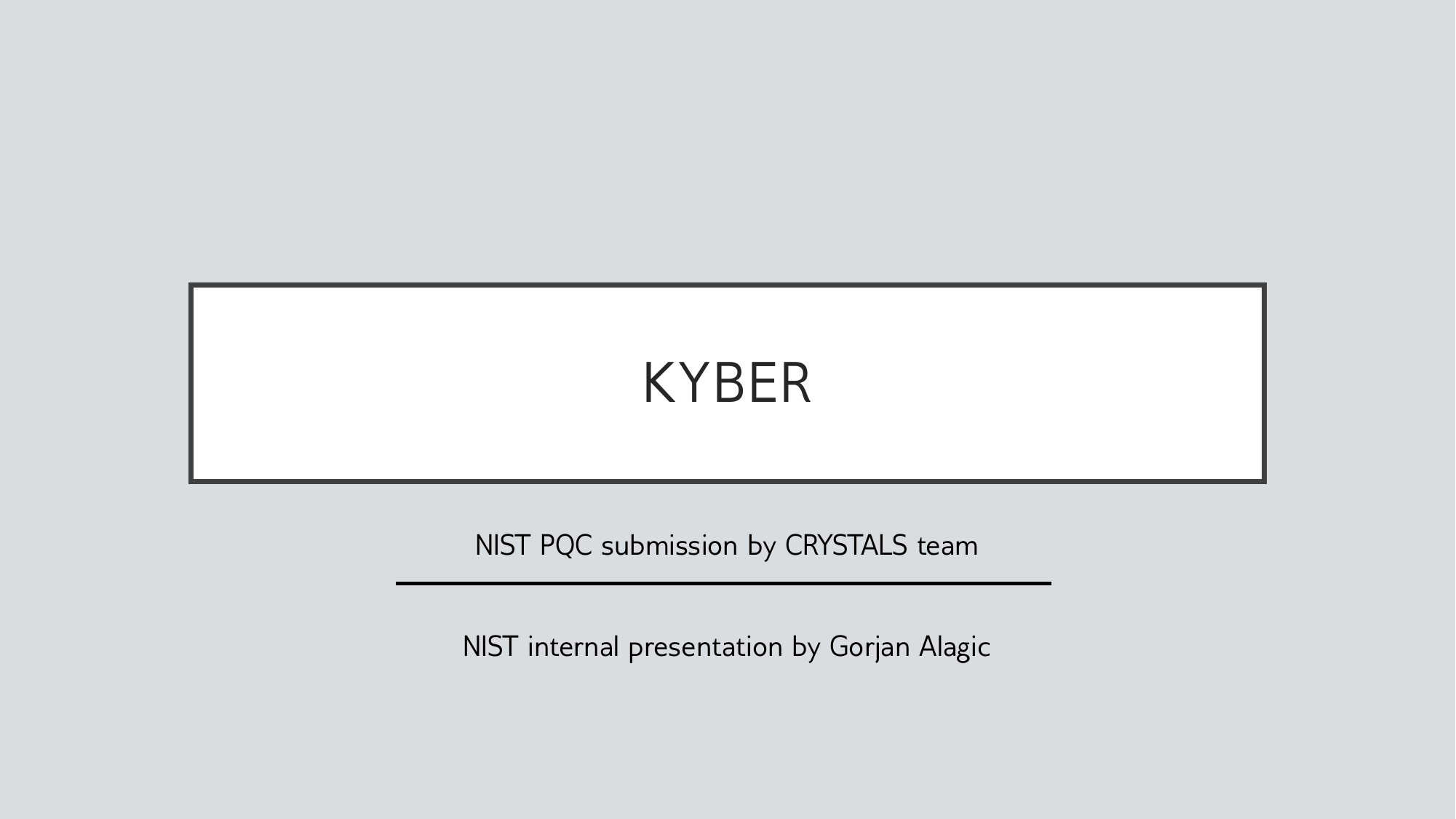

# Kyber
NIST PQC submission by CRYSTALS team

NIST internal presentation by Gorjan Alagic